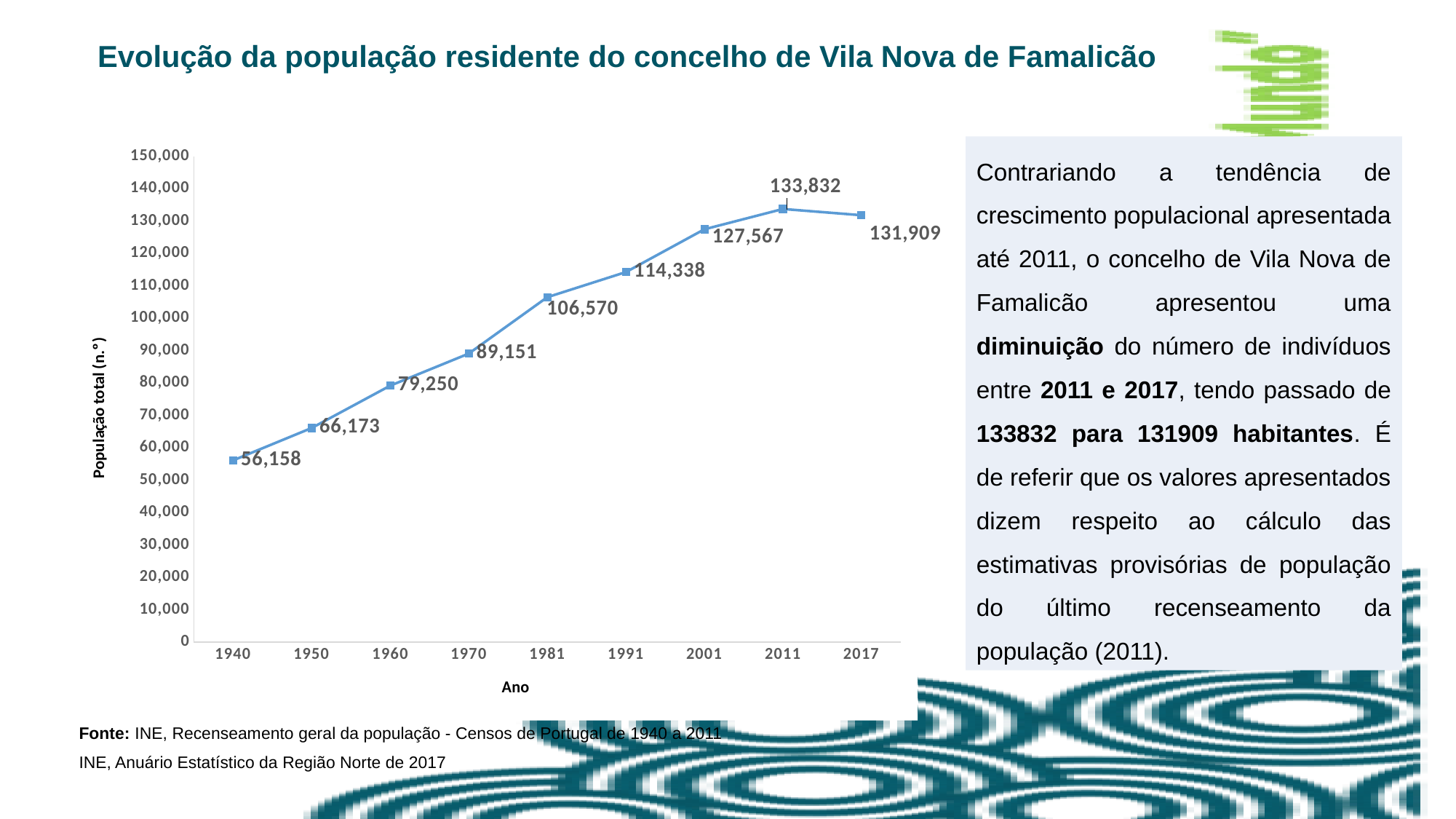

Evolução da população residente do concelho de Vila Nova de Famalicão

### Chart

| Category |  |
|---|---|
| 1940 | 56158.0 |
| 1950 | 66173.0 |
| 1960 | 79250.0 |
| 1970 | 89151.0 |
| 1981 | 106570.0 |
| 1991 | 114338.0 |
| 2001 | 127567.0 |
| 2011 | 133832.0 |
| 2017 | 131909.0 |
Contrariando a tendência de crescimento populacional apresentada até 2011, o concelho de Vila Nova de Famalicão apresentou uma diminuição do número de indivíduos entre 2011 e 2017, tendo passado de 133832 para 131909 habitantes. É de referir que os valores apresentados dizem respeito ao cálculo das estimativas provisórias de população do último recenseamento da população (2011).
Fonte: INE, Recenseamento geral da população - Censos de Portugal de 1940 a 2011
INE, Anuário Estatístico da Região Norte de 2017